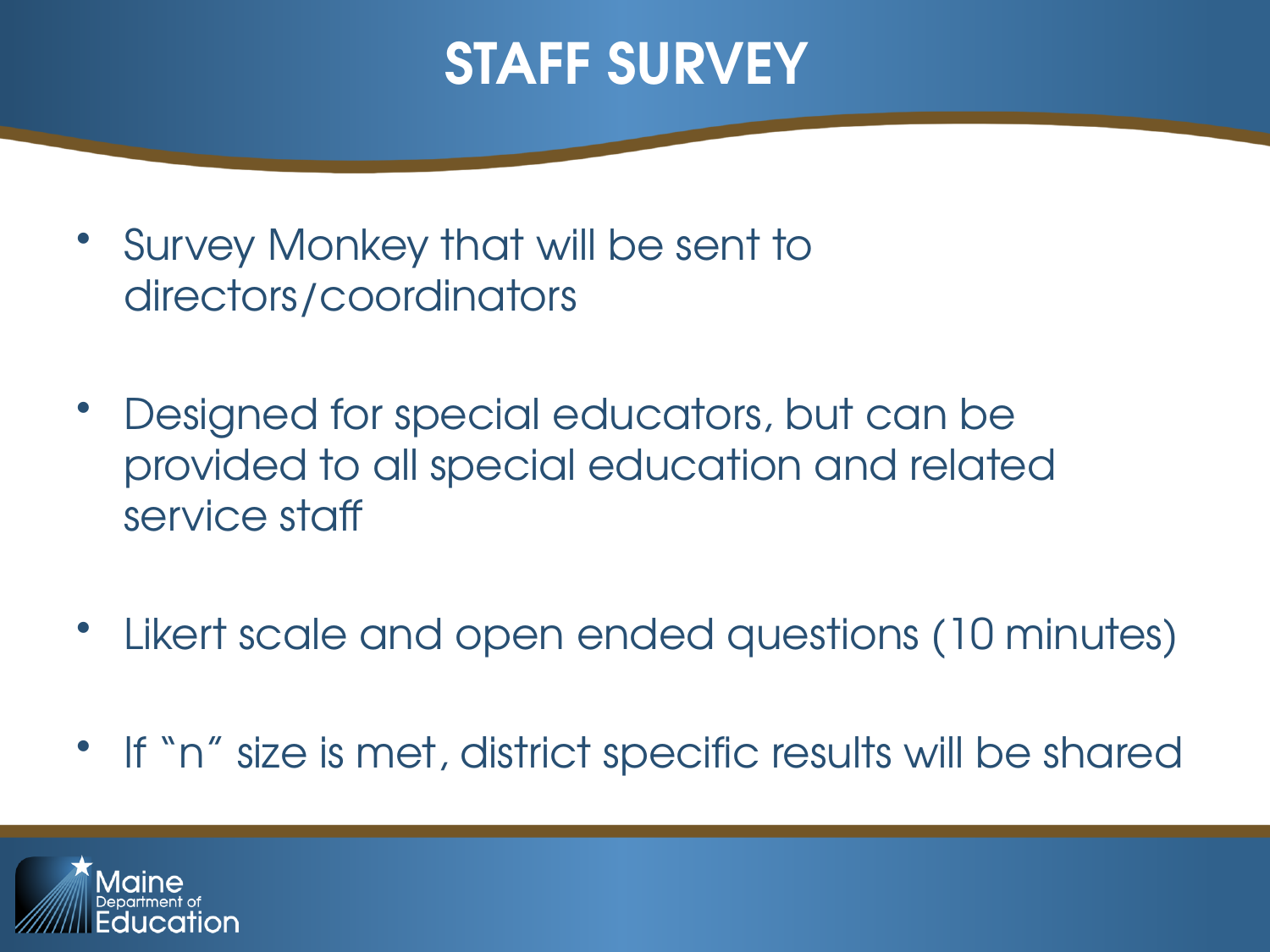

# STAFF SURVEY
Survey Monkey that will be sent to directors/coordinators

Designed for special educators, but can be provided to all special education and related service staff

Likert scale and open ended questions (10 minutes)

If “n” size is met, district specific results will be shared